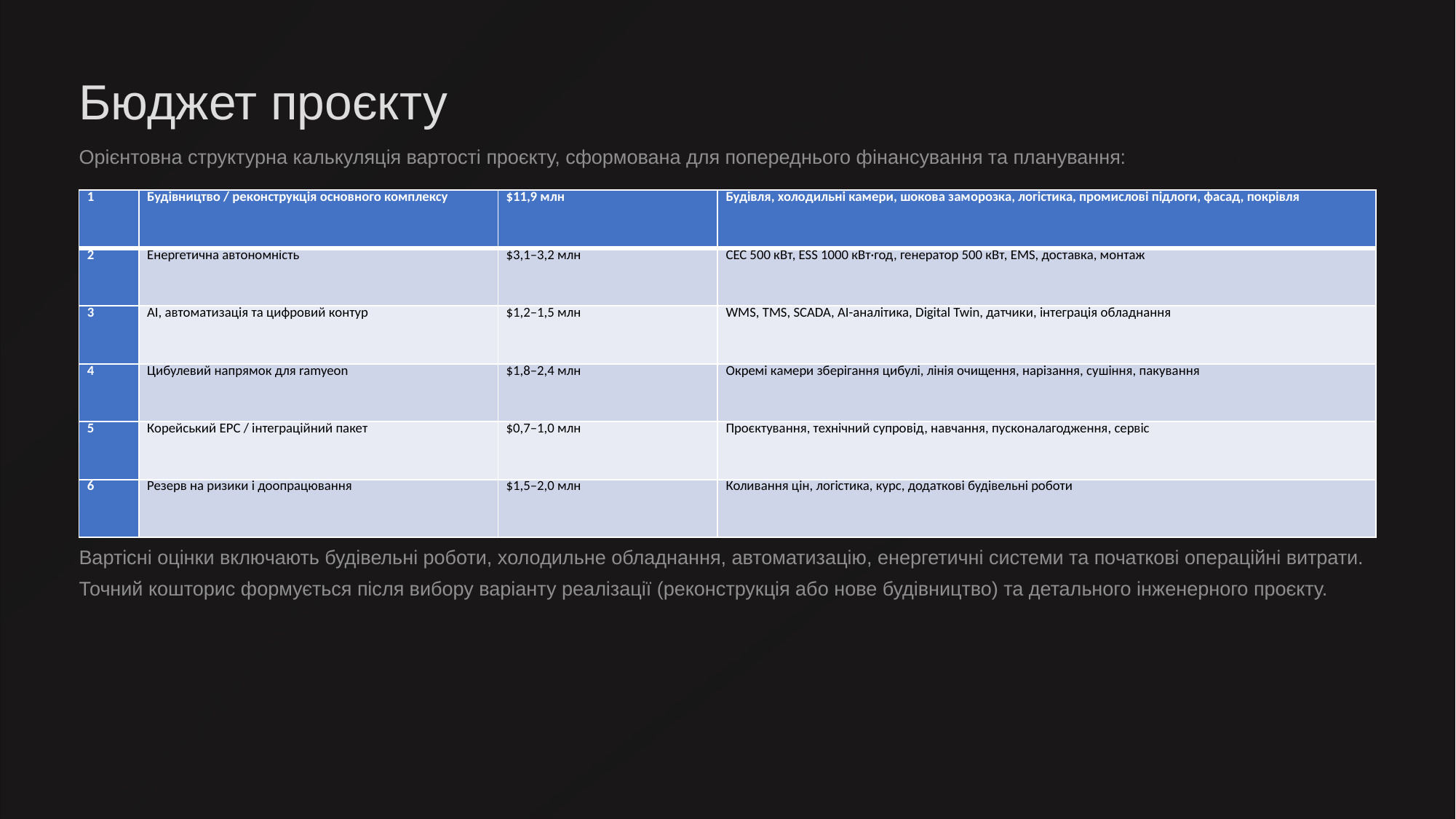

Бюджет проєкту
Орієнтовна структурна калькуляція вартості проєкту, сформована для попереднього фінансування та планування:
| 1 | Будівництво / реконструкція основного комплексу | $11,9 млн | Будівля, холодильні камери, шокова заморозка, логістика, промислові підлоги, фасад, покрівля |
| --- | --- | --- | --- |
| 2 | Енергетична автономність | $3,1–3,2 млн | СЕС 500 кВт, ESS 1000 кВт·год, генератор 500 кВт, EMS, доставка, монтаж |
| 3 | AI, автоматизація та цифровий контур | $1,2–1,5 млн | WMS, TMS, SCADA, AI-аналітика, Digital Twin, датчики, інтеграція обладнання |
| 4 | Цибулевий напрямок для ramyeon | $1,8–2,4 млн | Окремі камери зберігання цибулі, лінія очищення, нарізання, сушіння, пакування |
| 5 | Корейський EPC / інтеграційний пакет | $0,7–1,0 млн | Проєктування, технічний супровід, навчання, пусконалагодження, сервіс |
| 6 | Резерв на ризики і доопрацювання | $1,5–2,0 млн | Коливання цін, логістика, курс, додаткові будівельні роботи |

Вартісні оцінки включають будівельні роботи, холодильне обладнання, автоматизацію, енергетичні системи та початкові операційні витрати. Точний кошторис формується після вибору варіанту реалізації (реконструкція або нове будівництво) та детального інженерного проєкту.